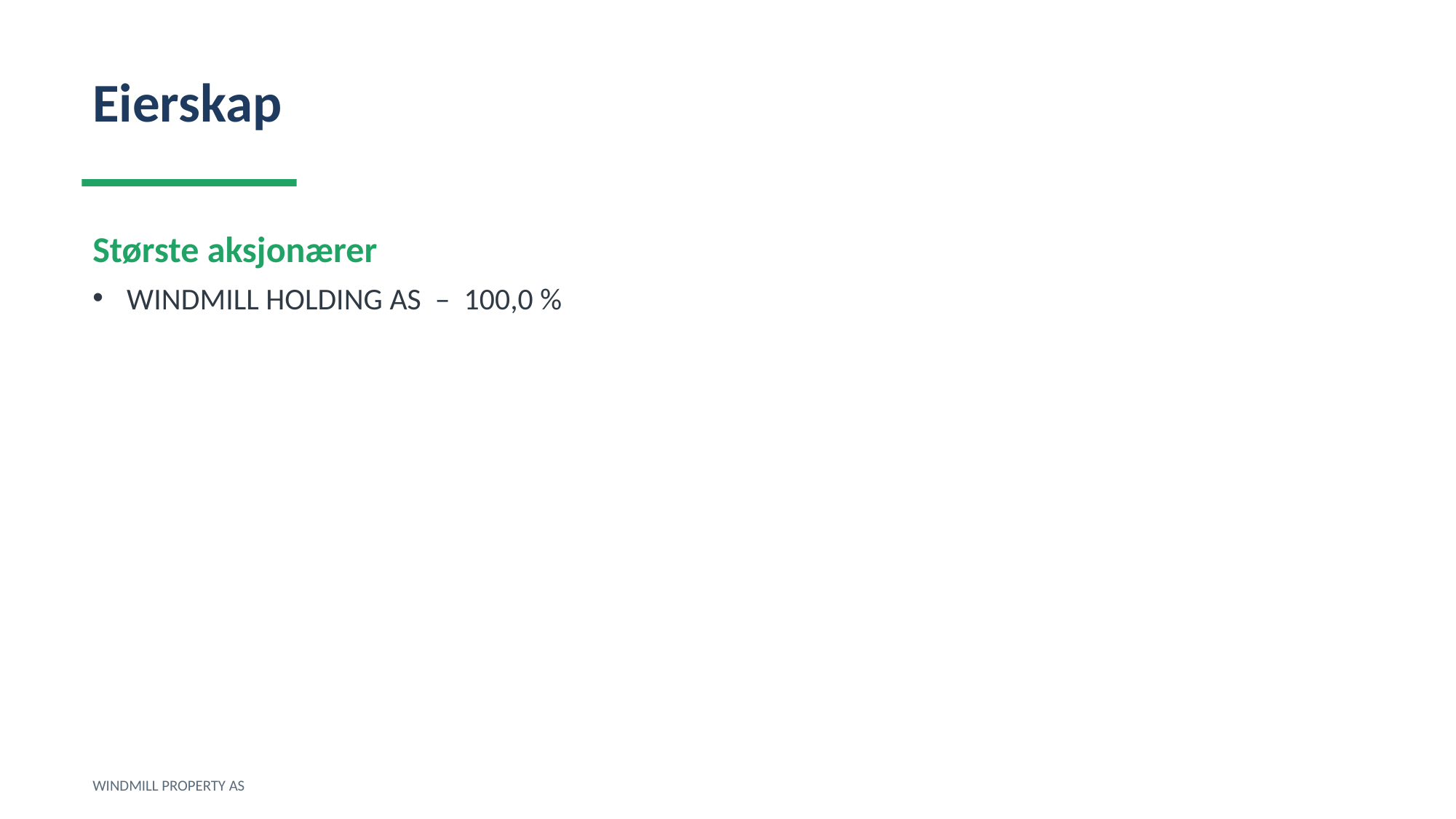

Eierskap

Største aksjonærer
WINDMILL HOLDING AS  –  100,0 %
WINDMILL PROPERTY AS